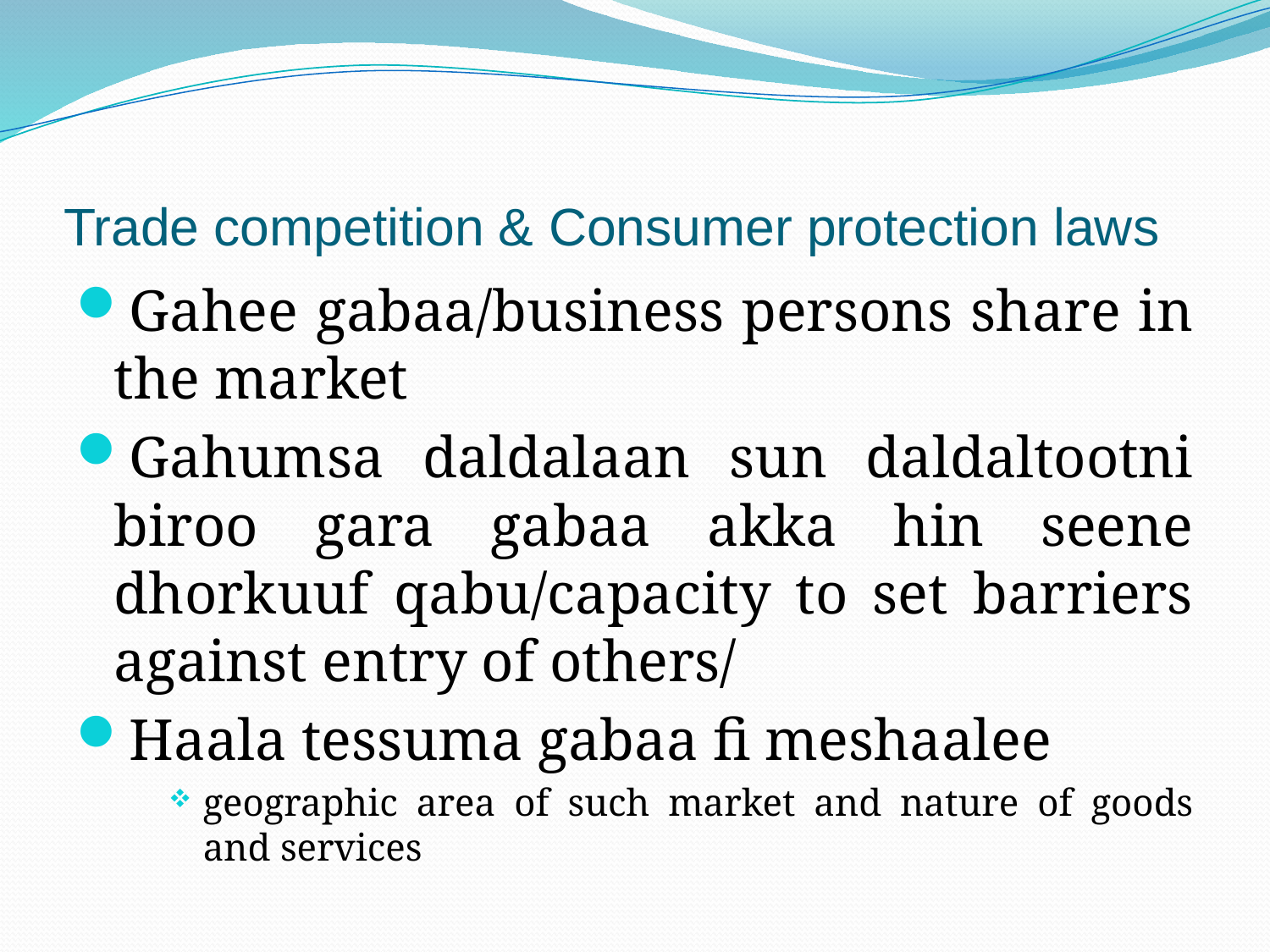

# Trade competition & Consumer protection laws
Gahee gabaa/business persons share in the market
Gahumsa daldalaan sun daldaltootni biroo gara gabaa akka hin seene dhorkuuf qabu/capacity to set barriers against entry of others/
Haala tessuma gabaa fi meshaalee
geographic area of such market and nature of goods and services